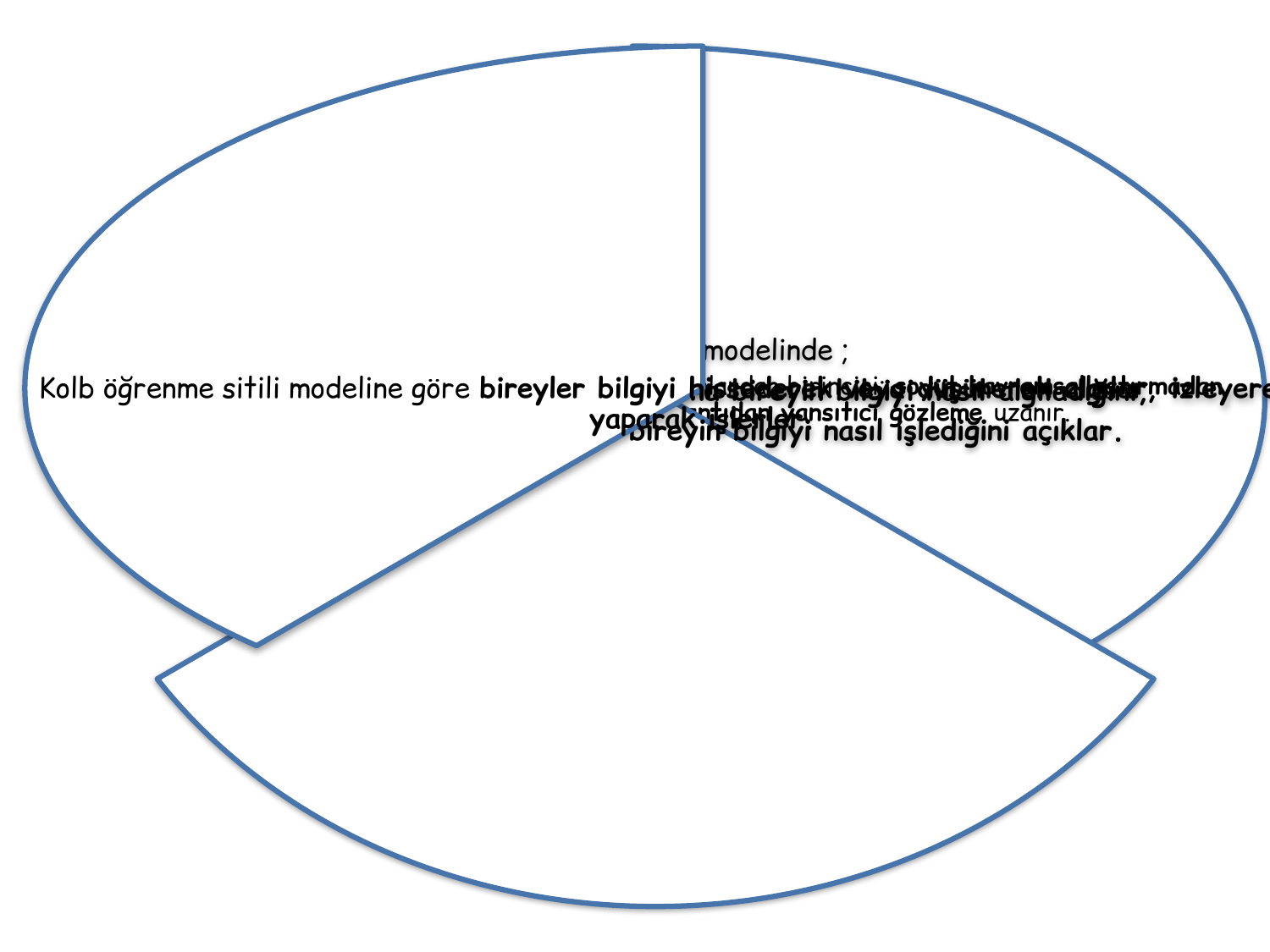

Kolb’e göre öğrenme sürecinin iki temel boyutu vardır. Bunlardan birincisi; soyut kavramsallaştırmadan somut yaşantıya uzanır, ikincisi; aktif yaşantıdan yansıtıcı gözleme uzanır.
Kolb öğrenme sitili modelinde ;
Somut yaşantı ve soyut kavramsallaştırma bireyin bilgiyi nasıl algıladığını,
Yansıtıcı gözlem ve aktif yaşantı bireyin bilgiyi nasıl işlediğini açıklar.

Kolb öğrenme sitili modeline göre bireyler bilgiyi hissederek veya düşünerek algılar, izleyerek veya yaparak işlerler.
#